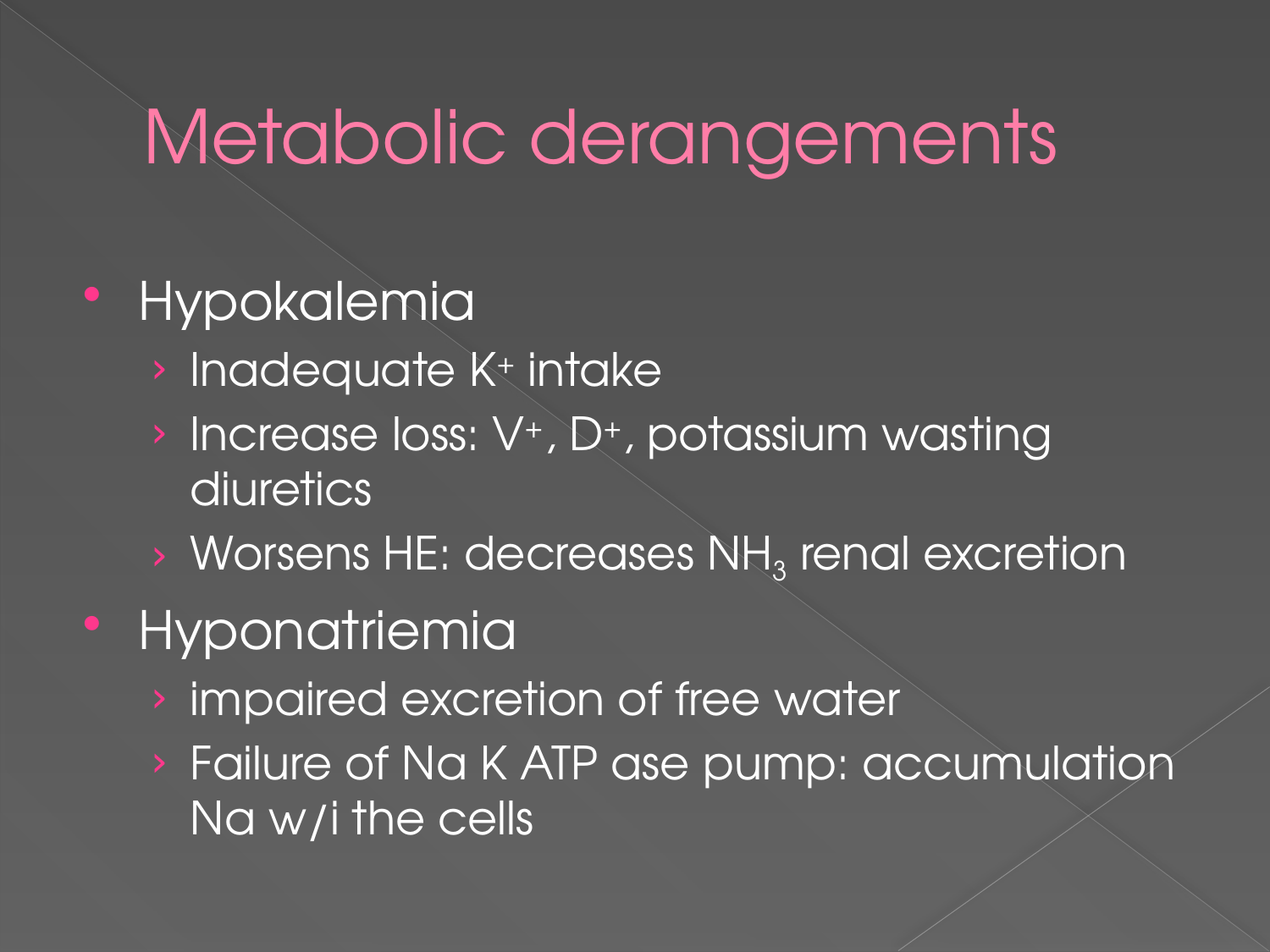

# Metabolic derangements
Hypokalemia
Inadequate K+ intake
Increase loss: V+, D+, potassium wasting diuretics
Worsens HE: decreases NH3 renal excretion
Hyponatriemia
impaired excretion of free water
Failure of Na K ATP ase pump: accumulation Na w/i the cells